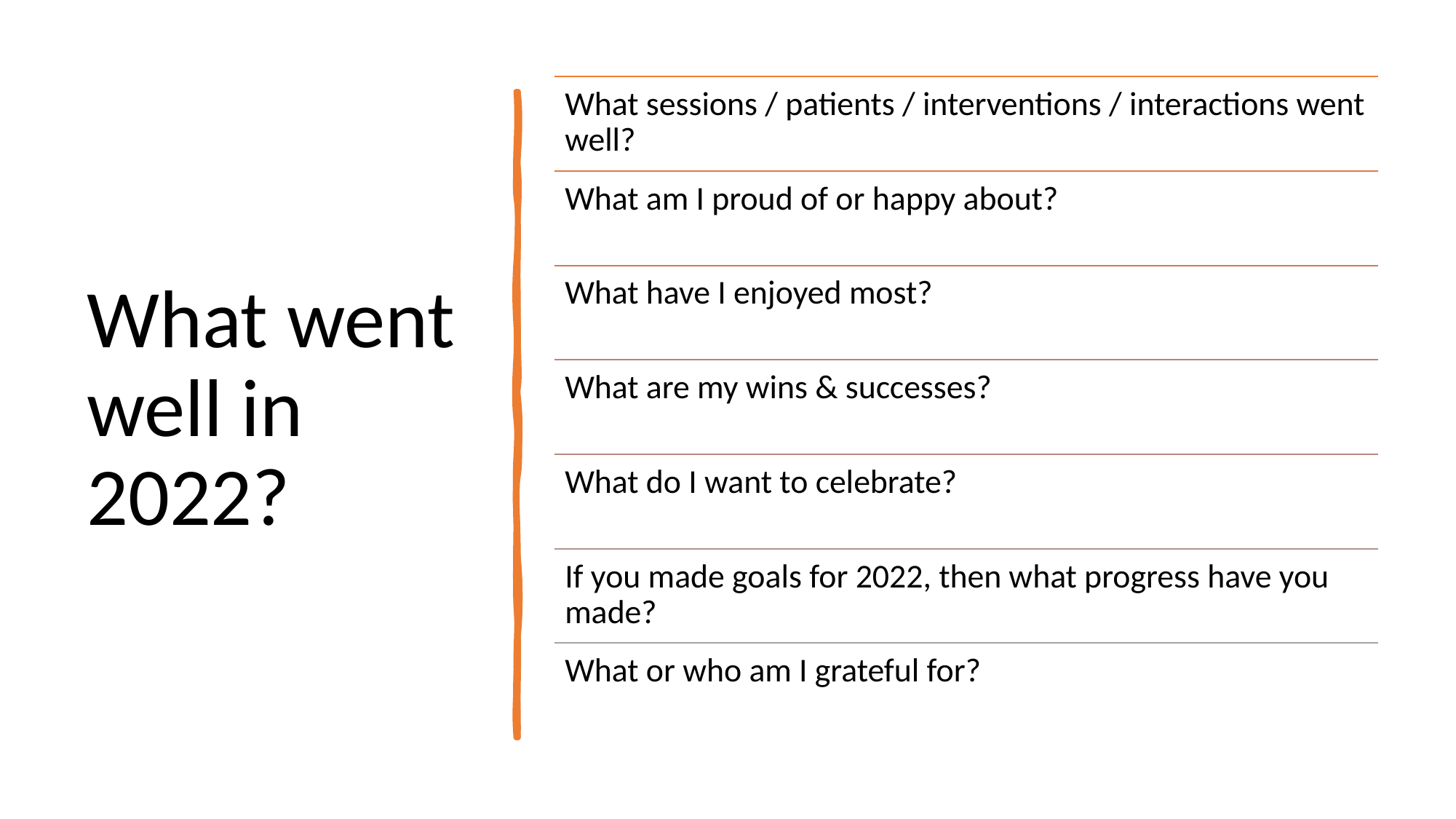

# What went well in 2022?

What sessions / patients / interventions / interactions went well?

What am I proud of or happy about?

What have I enjoyed most?

What are my wins & successes?

What do I want to celebrate?

If you made goals for 2022, then what progress have you made?

What or who am I grateful for?